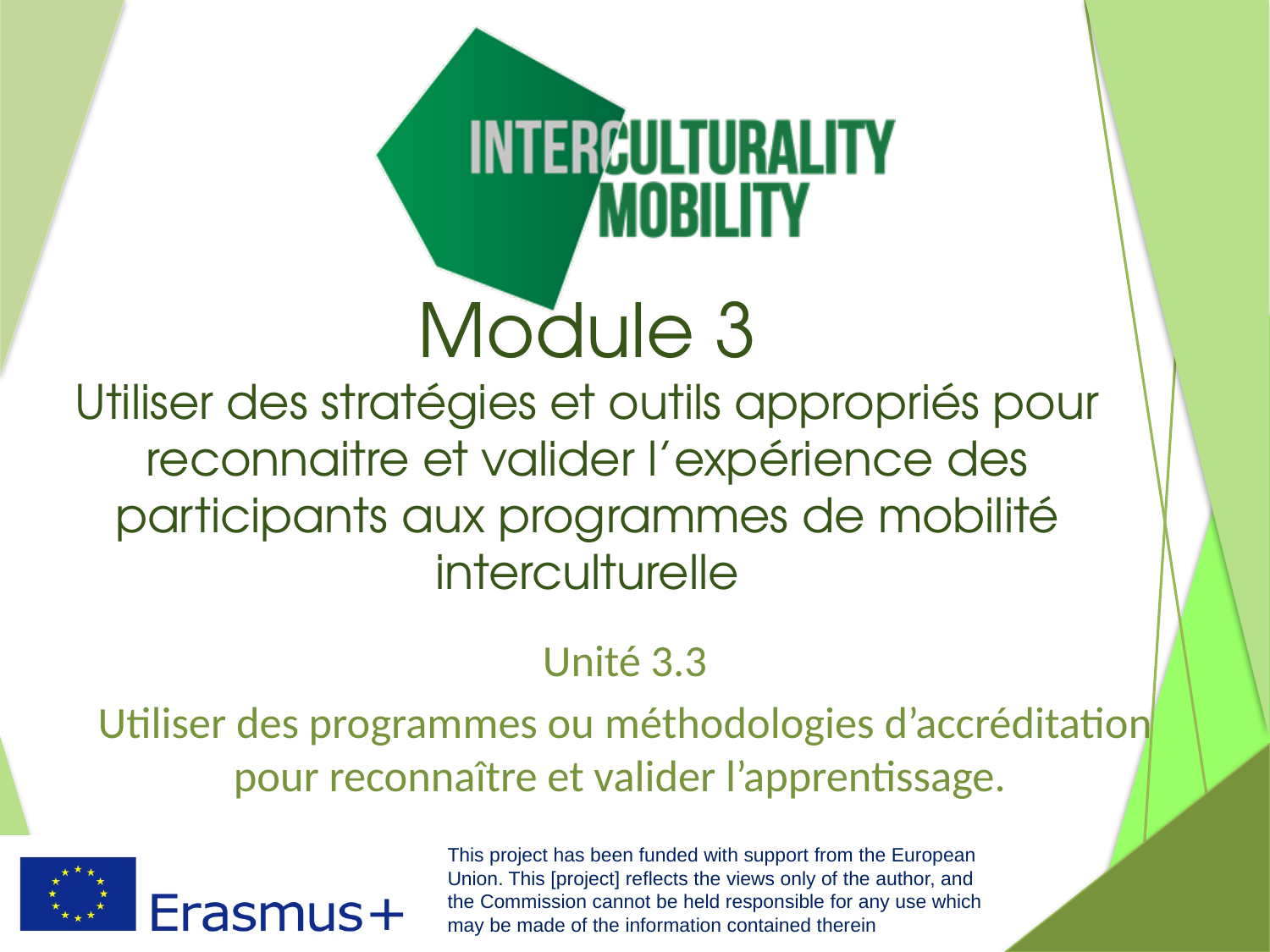

# Module 3 Utiliser des stratégies et outils appropriés pour reconnaitre et valider l’expérience des participants aux programmes de mobilité interculturelle
Unité 3.3
Utiliser des programmes ou méthodologies d’accréditation pour reconnaître et valider l’apprentissage.